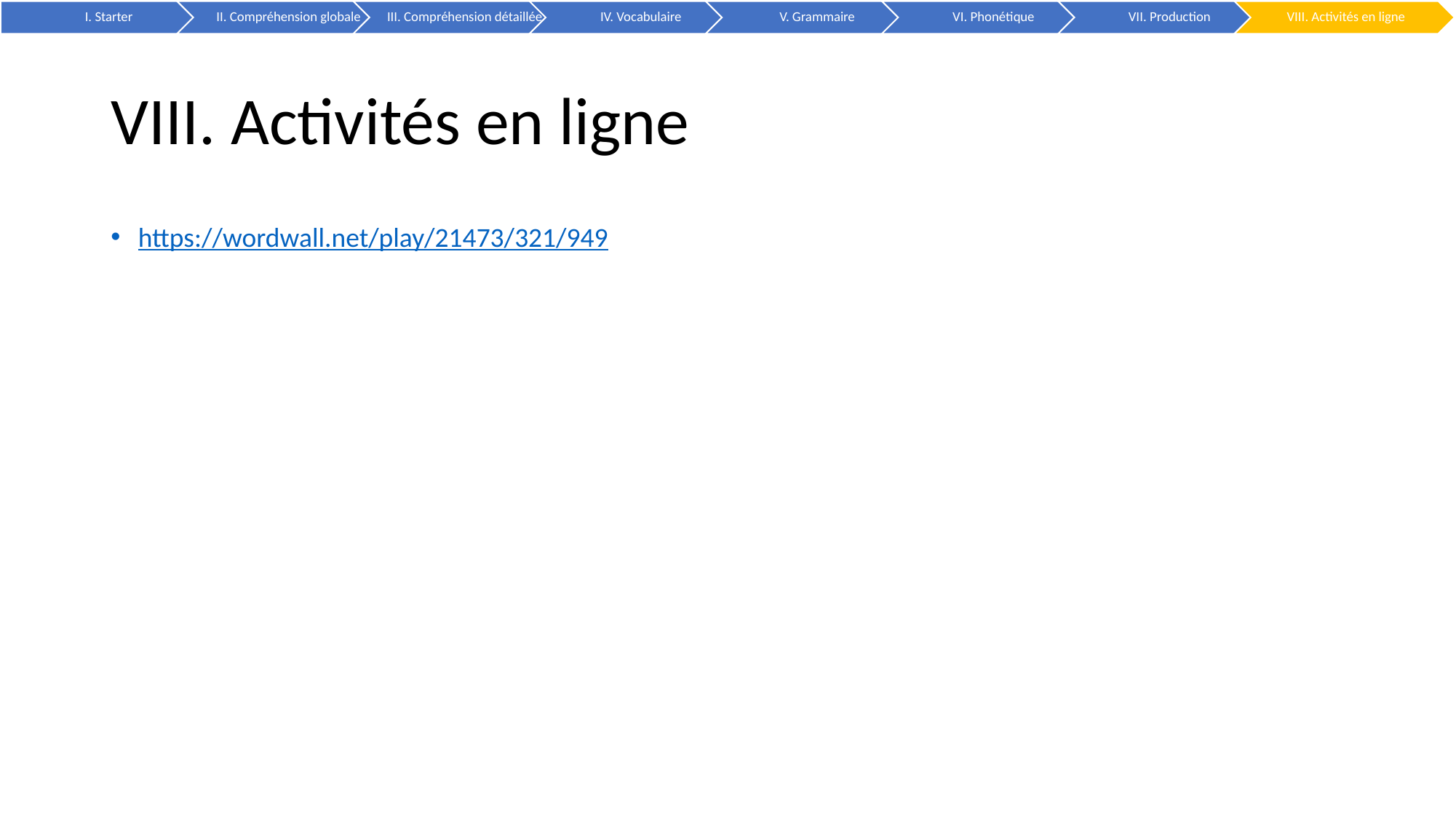

I. Starter
II. Compréhension globale
III. Compréhension détaillée
IV. Vocabulaire
V. Grammaire
VI. Phonétique
VII. Production
VIII. Activités en ligne
# VIII. Activités en ligne
https://wordwall.net/play/21473/321/949